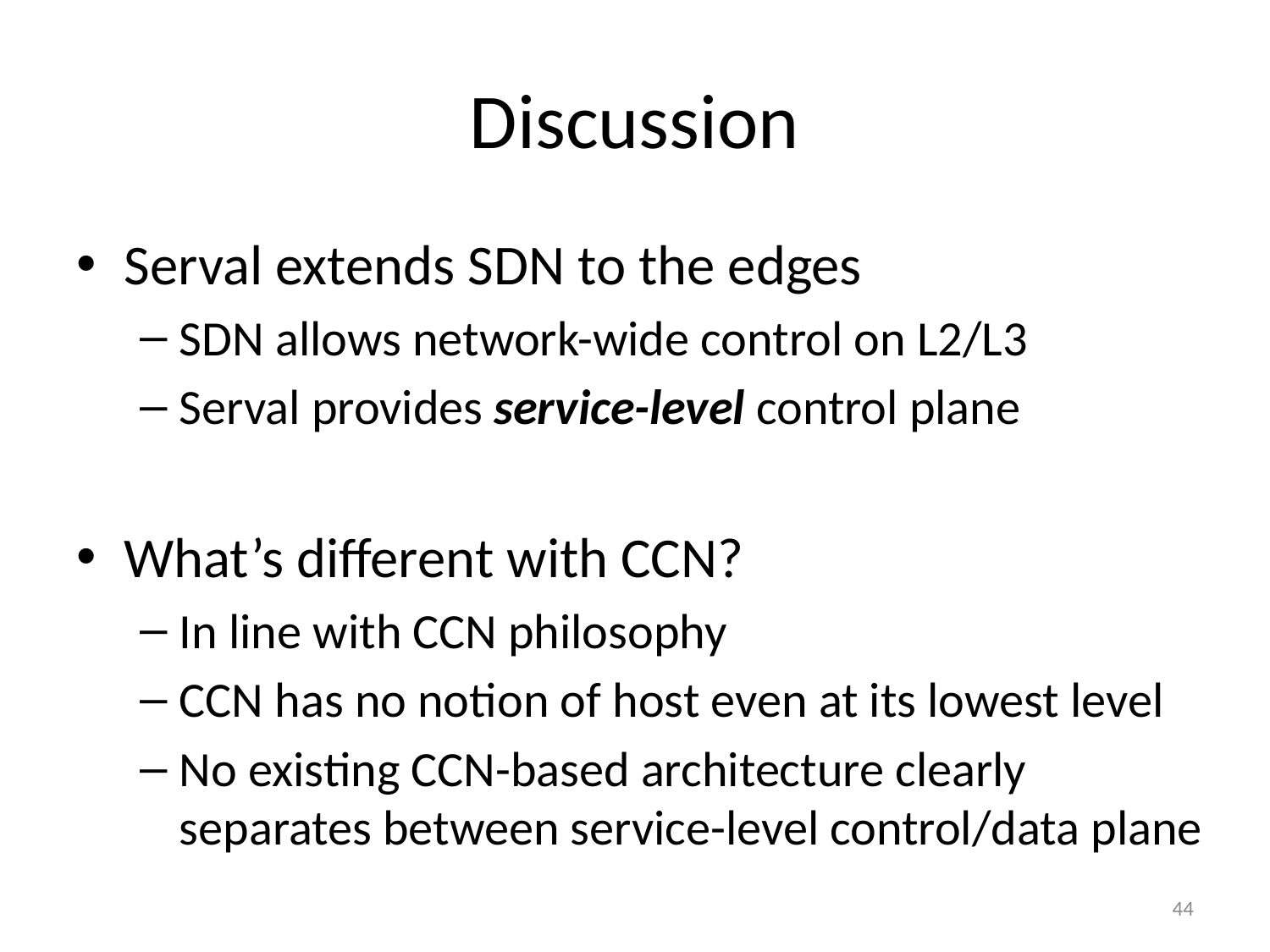

# Discussion
Serval extends SDN to the edges
SDN allows network-wide control on L2/L3
Serval provides service-level control plane

What’s different with CCN?
In line with CCN philosophy
CCN has no notion of host even at its lowest level
No existing CCN-based architecture clearly separates between service-level control/data plane

44